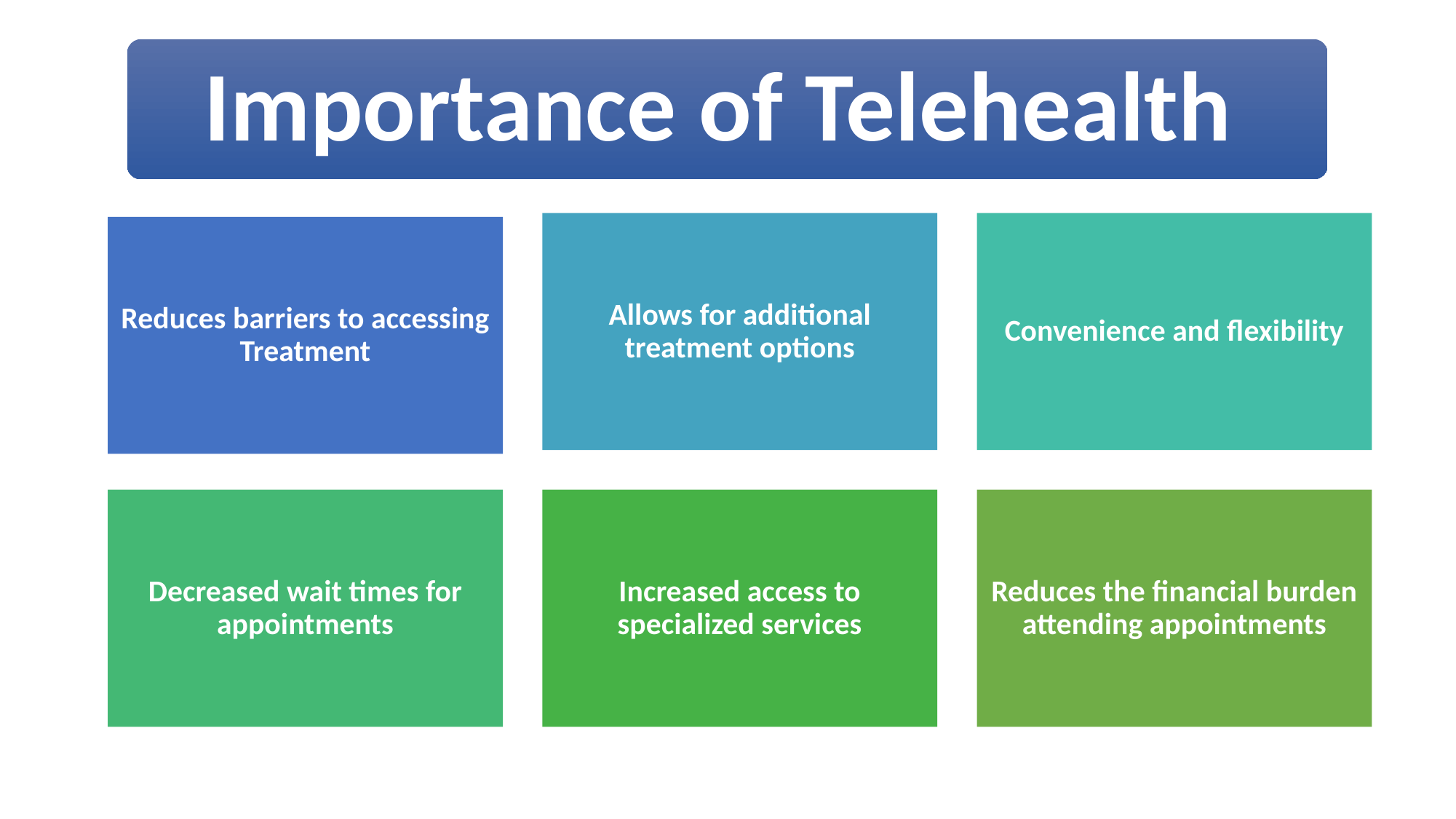

Importance of Telehealth
Reduces barriers to accessing Treatment
Allows for additional treatment options
Convenience and flexibility
Decreased wait times for appointments
Increased access to specialized services
Reduces the financial burden attending appointments